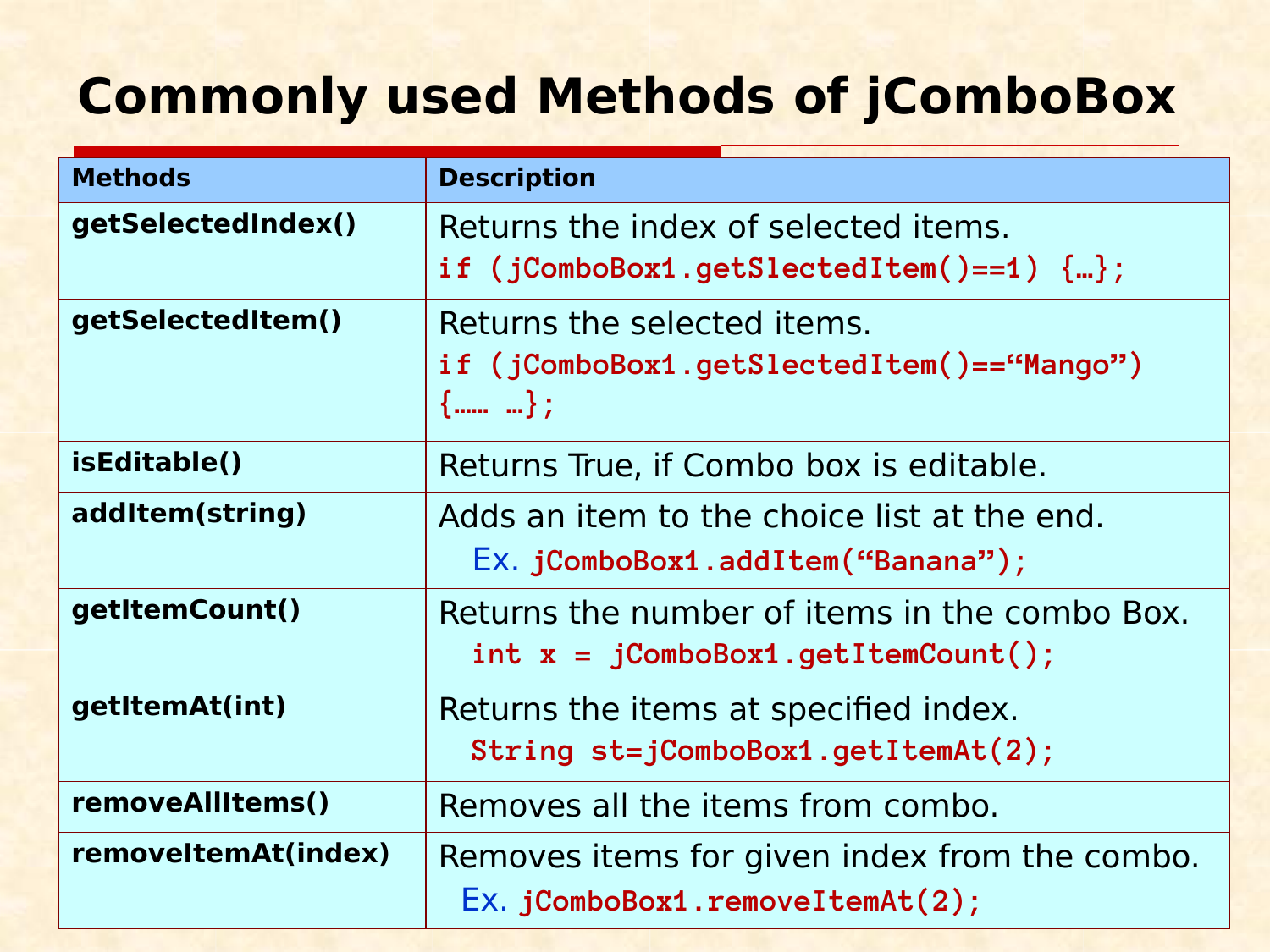

# Commonly used Methods of jComboBox
|  |  |  |  |  |
| --- | --- | --- | --- | --- |
| Methods |  | Description |  |  |
| getSelectedIndex() |  | Returns the index of selected items. if (jComboBox1.getSlectedItem()==1) {…}; |  |  |
| getSelectedItem() |  | Returns the selected items. if (jComboBox1.getSlectedItem()==“Mango”) {…… …}; |  |  |
| isEditable() |  | Returns True, if Combo box is editable. |  |  |
| addItem(string) |  | Adds an item to the choice list at the end. Ex. jComboBox1.addItem(“Banana”); |  |  |
| getItemCount() |  | Returns the number of items in the combo Box. int x = jComboBox1.getItemCount(); |  |  |
| getItemAt(int) |  | Returns the items at specified index. String st=jComboBox1.getItemAt(2); |  |  |
| removeAllItems() |  | Removes all the items from combo. |  |  |
| removeItemAt(index) |  | Removes items for given index from the combo. Ex. jComboBox1.removeItemAt(2); |  |  |